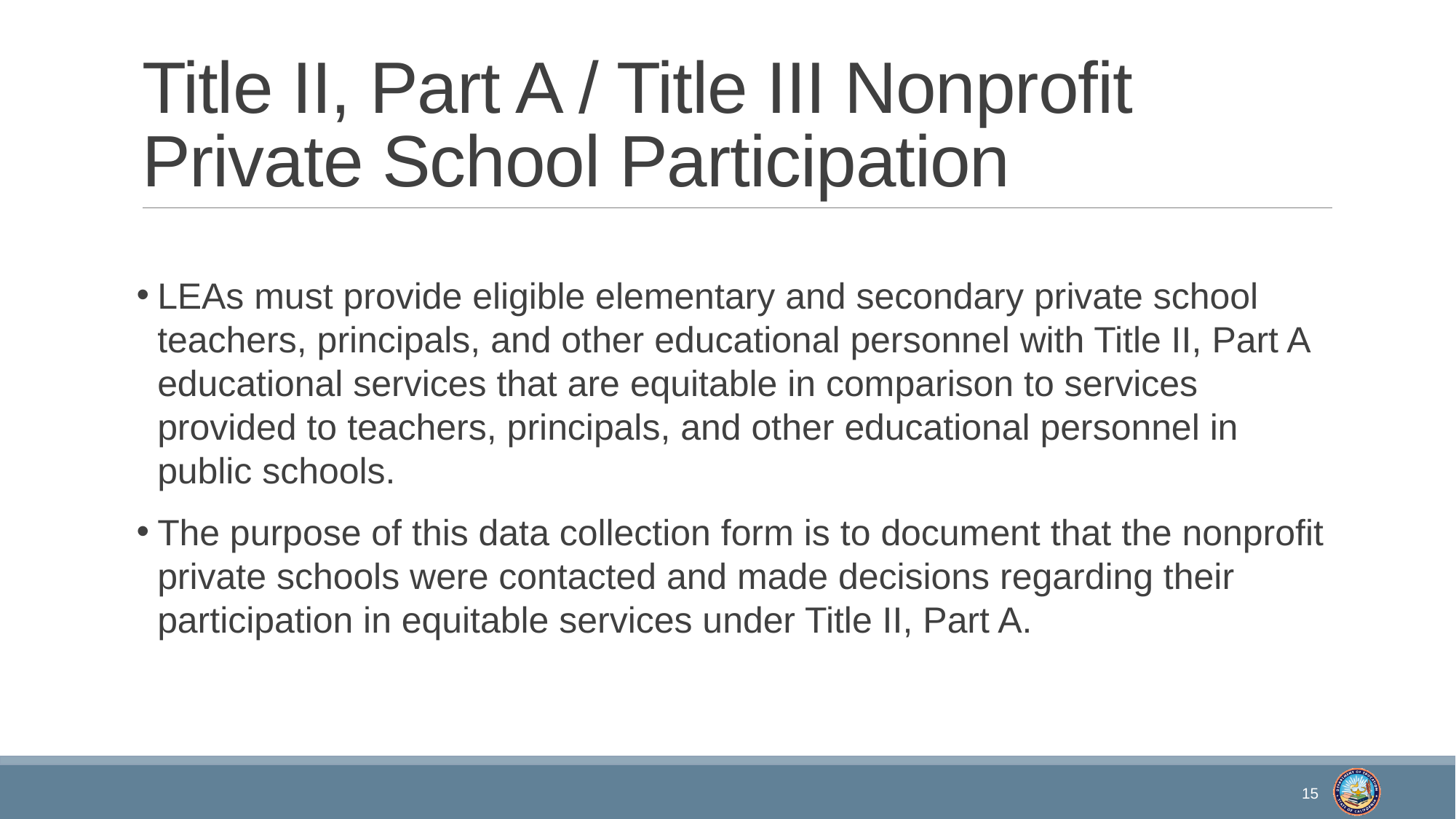

# Title II, Part A / Title III Nonprofit Private School Participation

LEAs must provide eligible elementary and secondary private school teachers, principals, and other educational personnel with Title II, Part A educational services that are equitable in comparison to services provided to teachers, principals, and other educational personnel in public schools.
The purpose of this data collection form is to document that the nonprofit private schools were contacted and made decisions regarding their participation in equitable services under Title II, Part A.

15